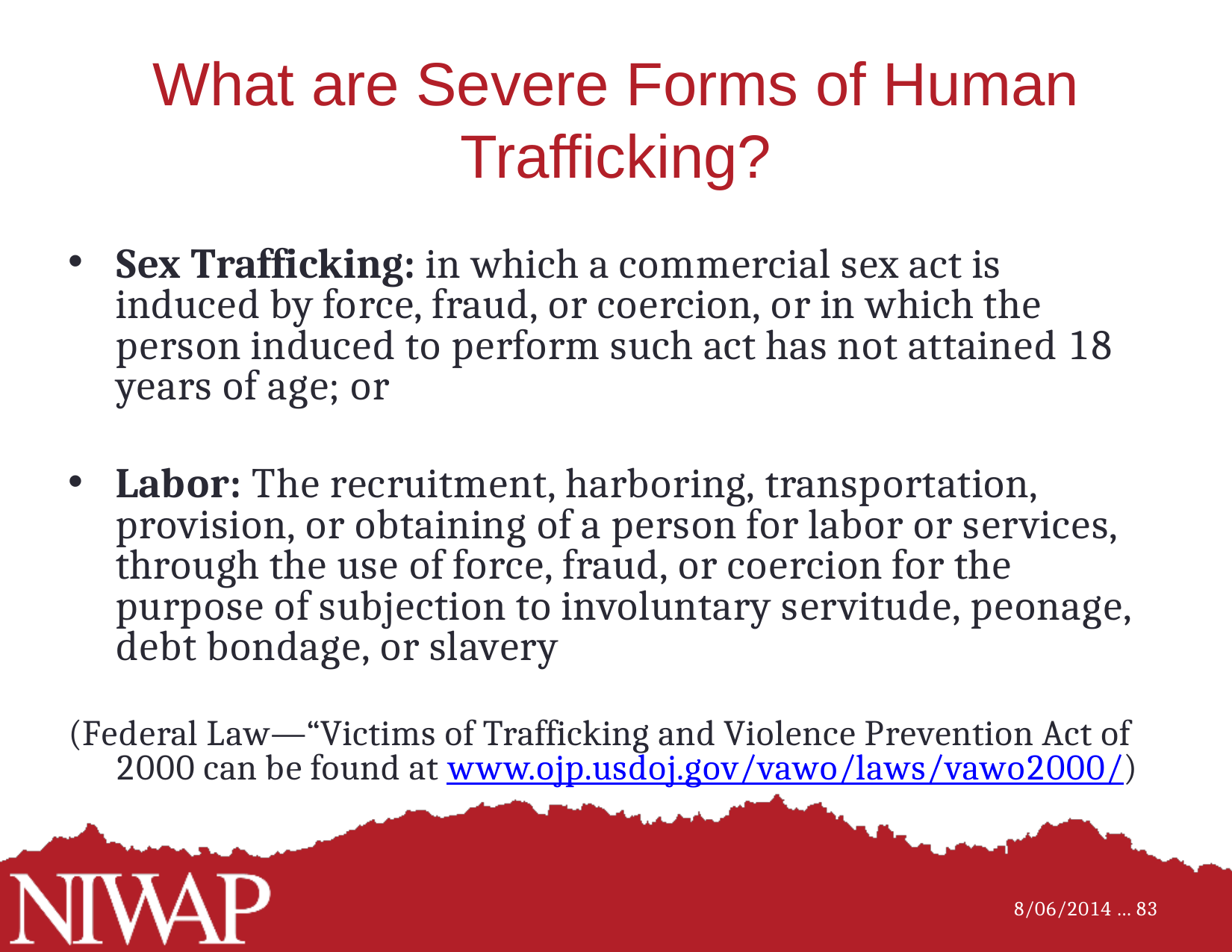

What are Severe Forms of Human Trafficking?
Sex Trafficking: in which a commercial sex act is induced by force, fraud, or coercion, or in which the person induced to perform such act has not attained 18 years of age; or

Labor: The recruitment, harboring, transportation, provision, or obtaining of a person for labor or services, through the use of force, fraud, or coercion for the purpose of subjection to involuntary servitude, peonage, debt bondage, or slavery

(Federal Law—“Victims of Trafficking and Violence Prevention Act of 2000 can be found at www.ojp.usdoj.gov/vawo/laws/vawo2000/)

83